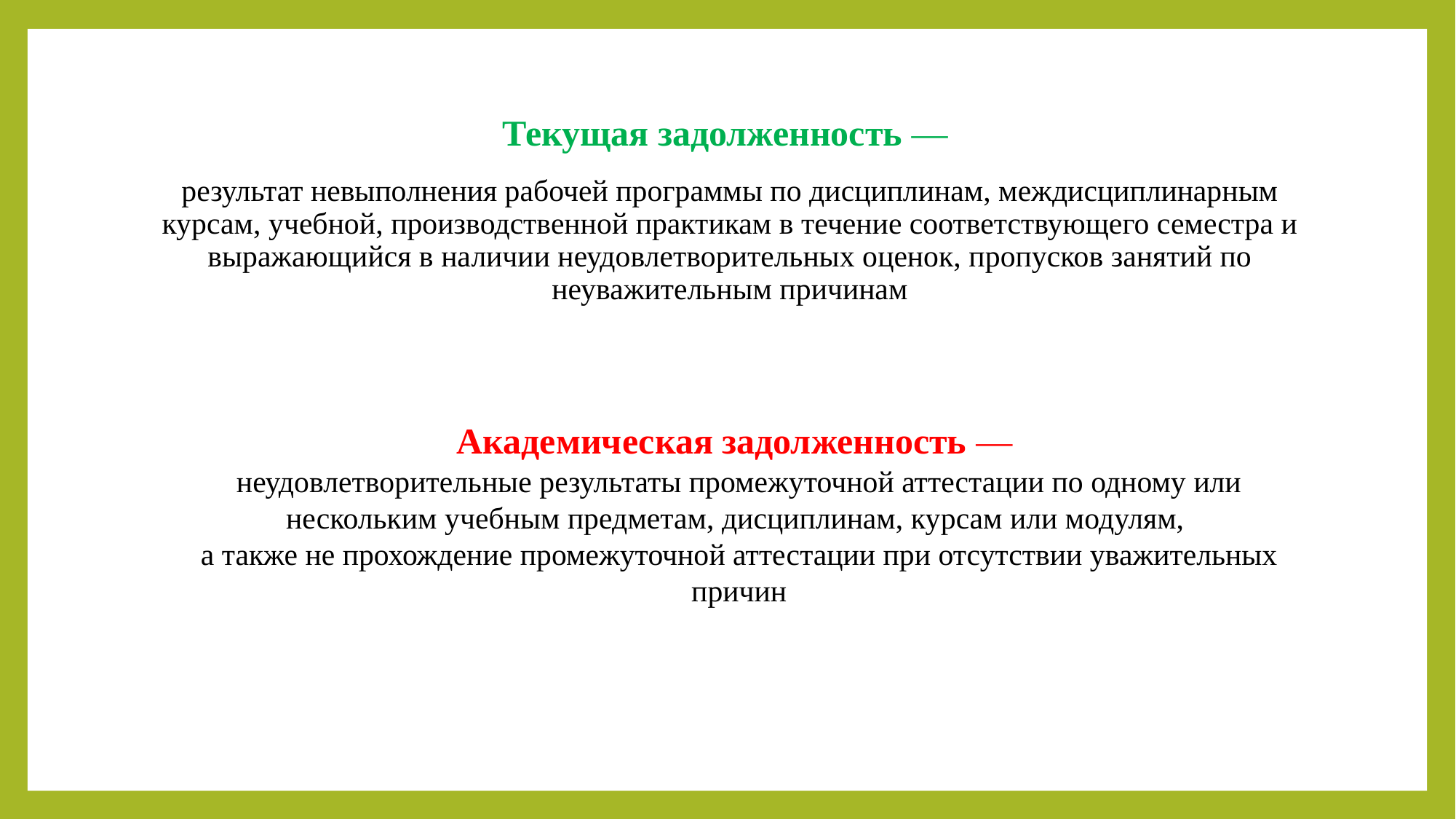

#
Текущая задолженность —
результат невыполнения рабочей программы по дисциплинам, междисциплинарным курсам, учебной, производственной практикам в течение соответствующего семестра и выражающийся в наличии неудовлетворительных оценок, пропусков занятий по неуважительным причинам
Академическая задолженность —
неудовлетворительные результаты промежуточной аттестации по одному или нескольким учебным предметам, дисциплинам, курсам или модулям,
а также не прохождение промежуточной аттестации при отсутствии уважительных причин